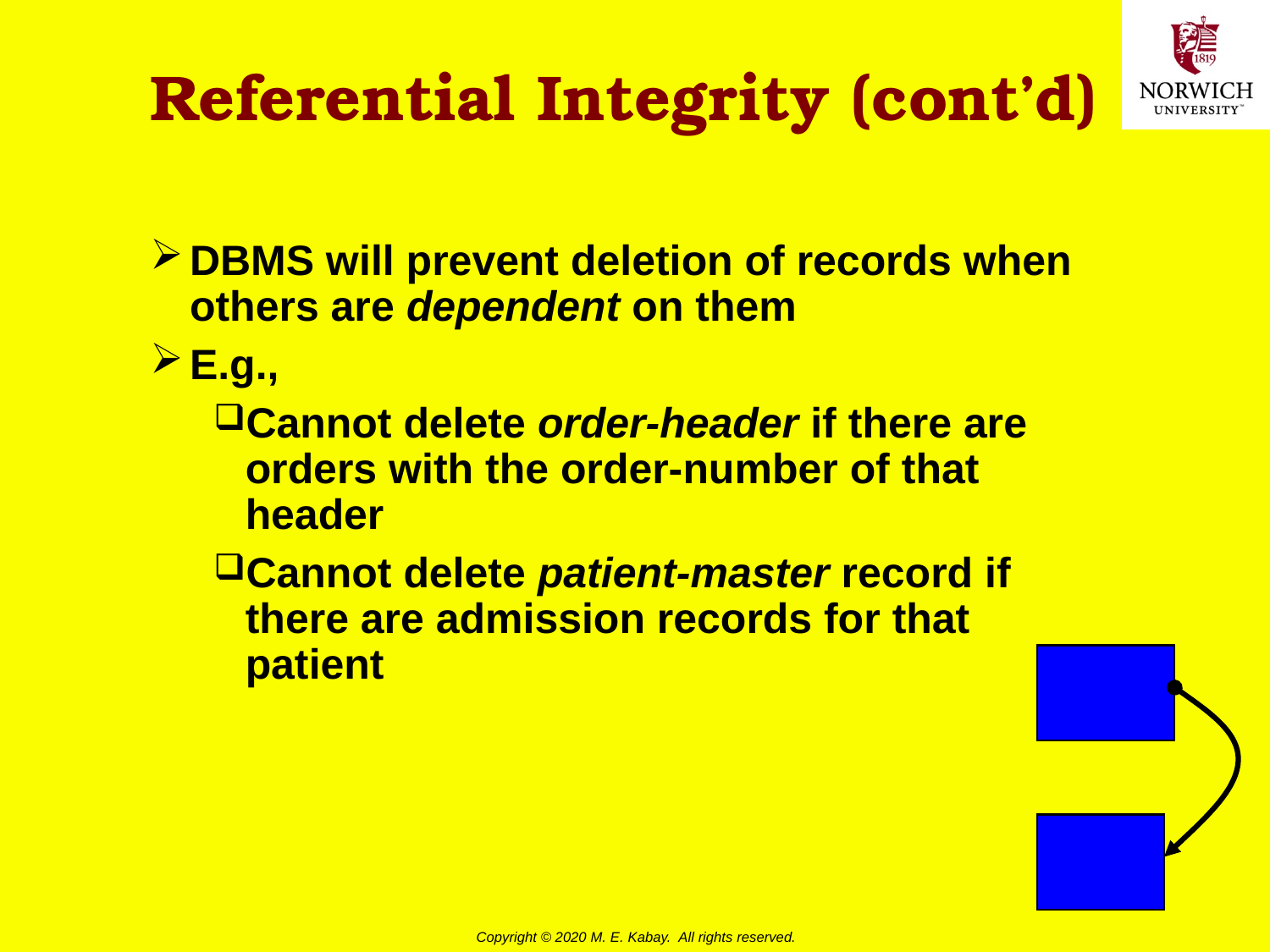

# Referential Integrity (cont’d)
DBMS will prevent deletion of records when others are dependent on them
E.g.,
Cannot delete order-header if there are orders with the order-number of that header
Cannot delete patient-master record if there are admission records for that patient